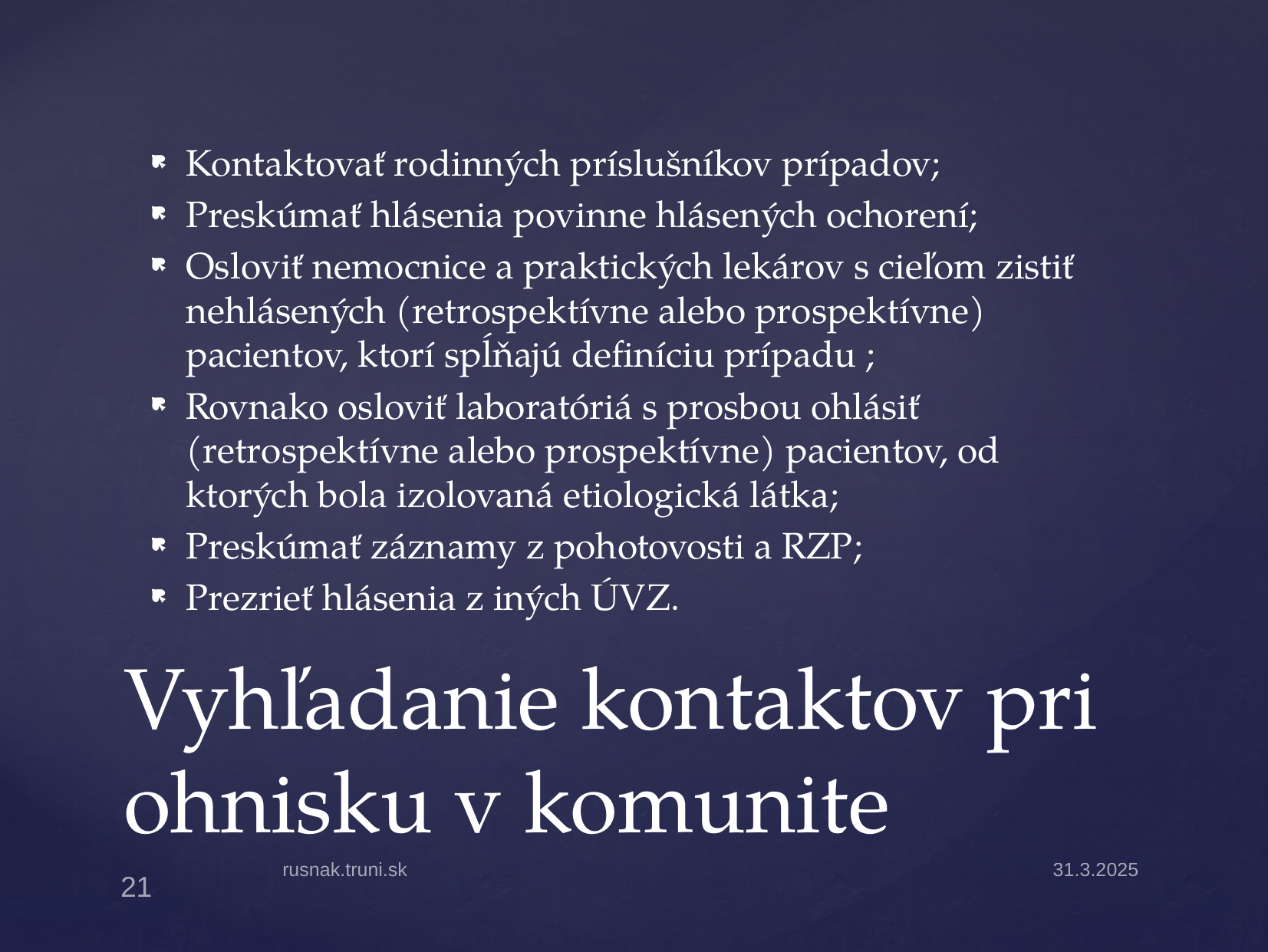

Kontaktovať rodinných príslušníkov prípadov;
Preskúmať hlásenia povinne hlásených ochorení;
Osloviť nemocnice a praktických lekárov s cieľom zistiť nehlásených (retrospektívne alebo prospektívne) pacientov, ktorí spĺňajú definíciu prípadu ;
Rovnako osloviť laboratóriá s prosbou ohlásiť (retrospektívne alebo prospektívne) pacientov, od ktorých bola izolovaná etiologická látka;
Preskúmať záznamy z pohotovosti a RZP;
Prezrieť hlásenia z iných ÚVZ.
# Vyhľadanie kontaktov pri ohnisku v komunite
rusnak.truni.sk
31.3.2025
21